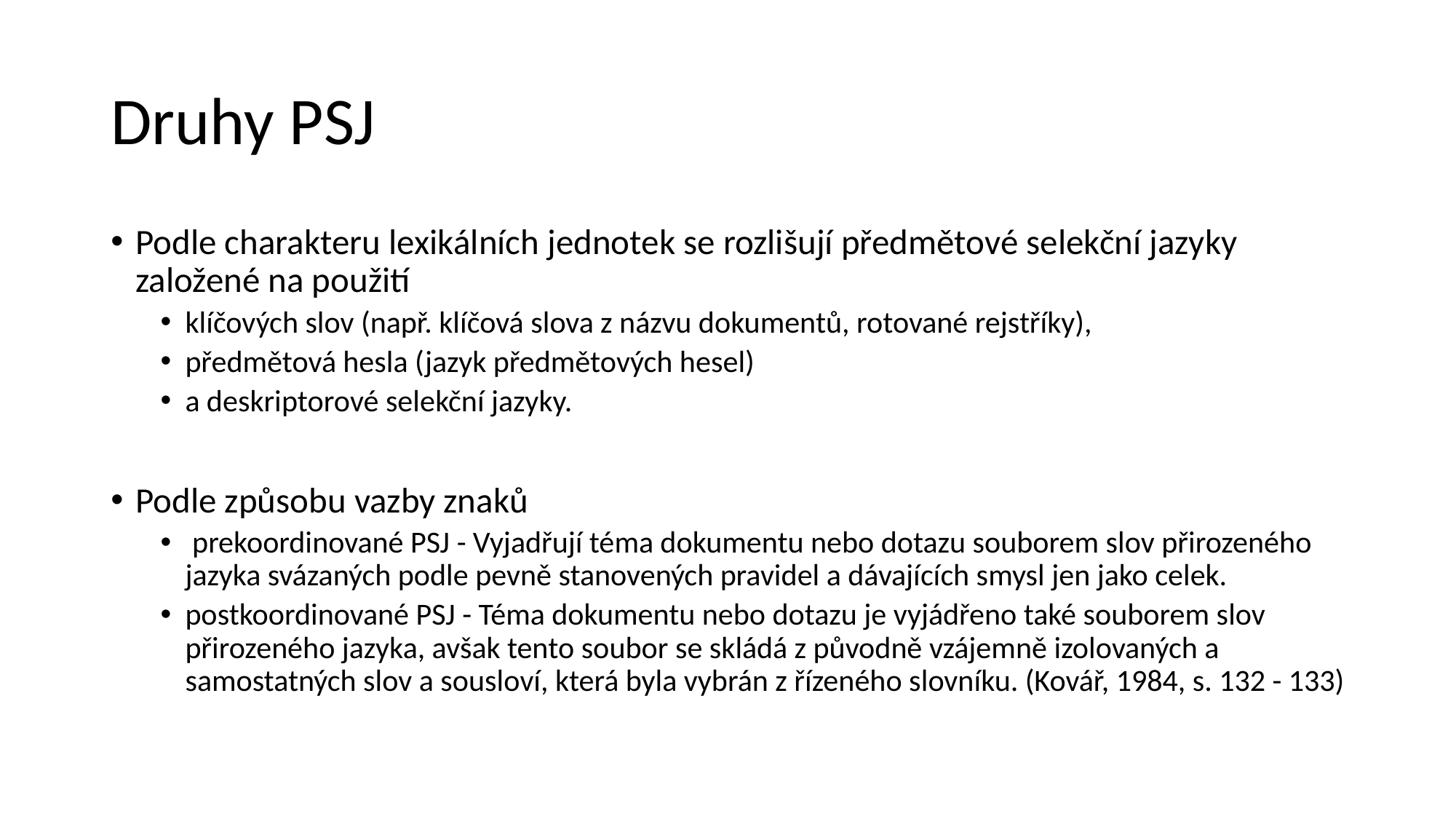

# Druhy PSJ
Podle charakteru lexikálních jednotek se rozlišují předmětové selekční jazyky založené na použití
klíčových slov (např. klíčová slova z názvu dokumentů, rotované rejstříky),
předmětová hesla (jazyk předmětových hesel)
a deskriptorové selekční jazyky.

Podle způsobu vazby znaků
 prekoordinované PSJ - Vyjadřují téma dokumentu nebo dotazu souborem slov přirozeného jazyka svázaných podle pevně stanovených pravidel a dávajících smysl jen jako celek.
postkoordinované PSJ - Téma dokumentu nebo dotazu je vyjádřeno také souborem slov přirozeného jazyka, avšak tento soubor se skládá z původně vzájemně izolovaných a samostatných slov a sousloví, která byla vybrán z řízeného slovníku. (Kovář, 1984, s. 132 - 133)